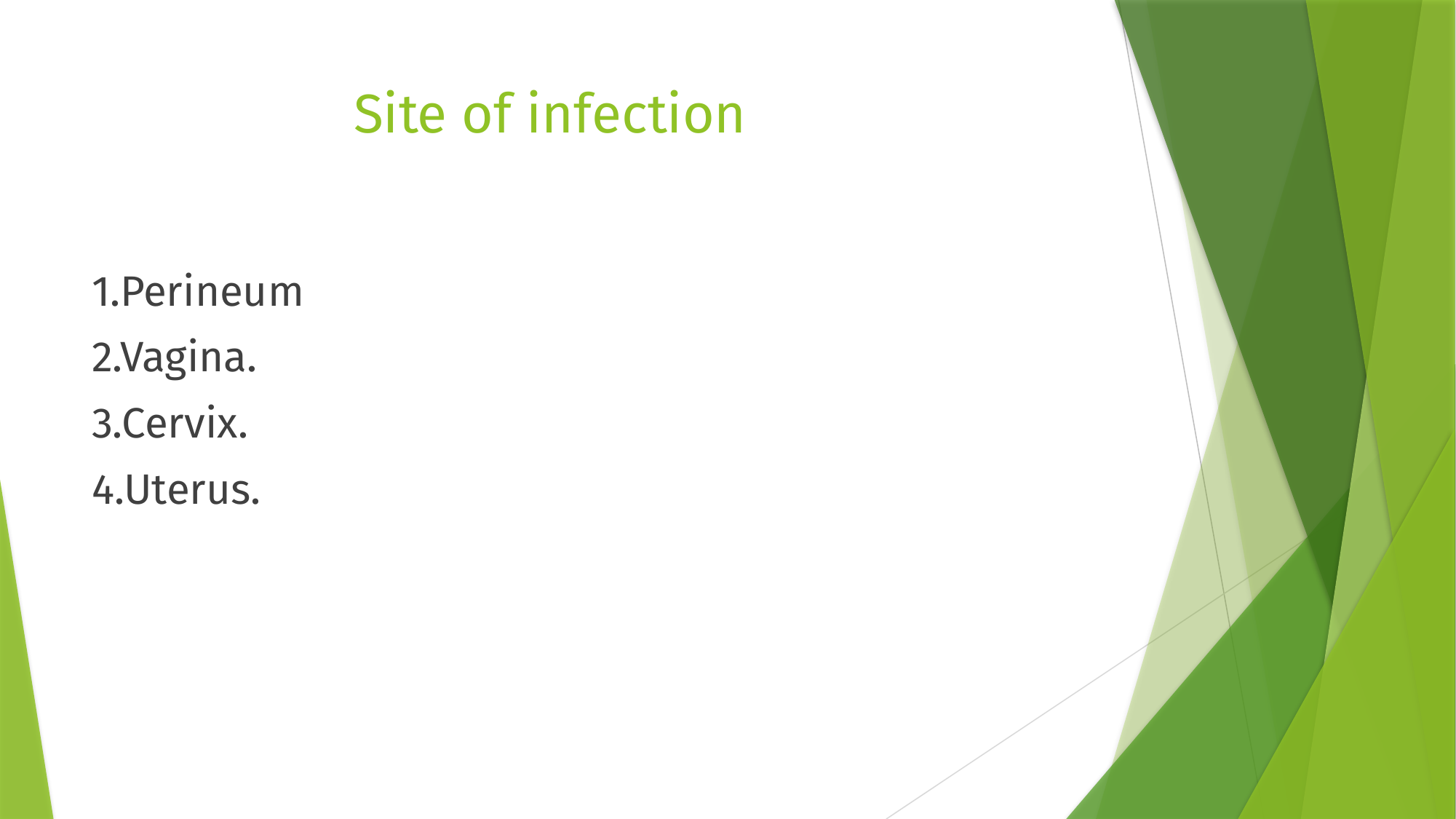

# Site of infection
1.Perineum
2.Vagina.
3.Cervix.
4.Uterus.